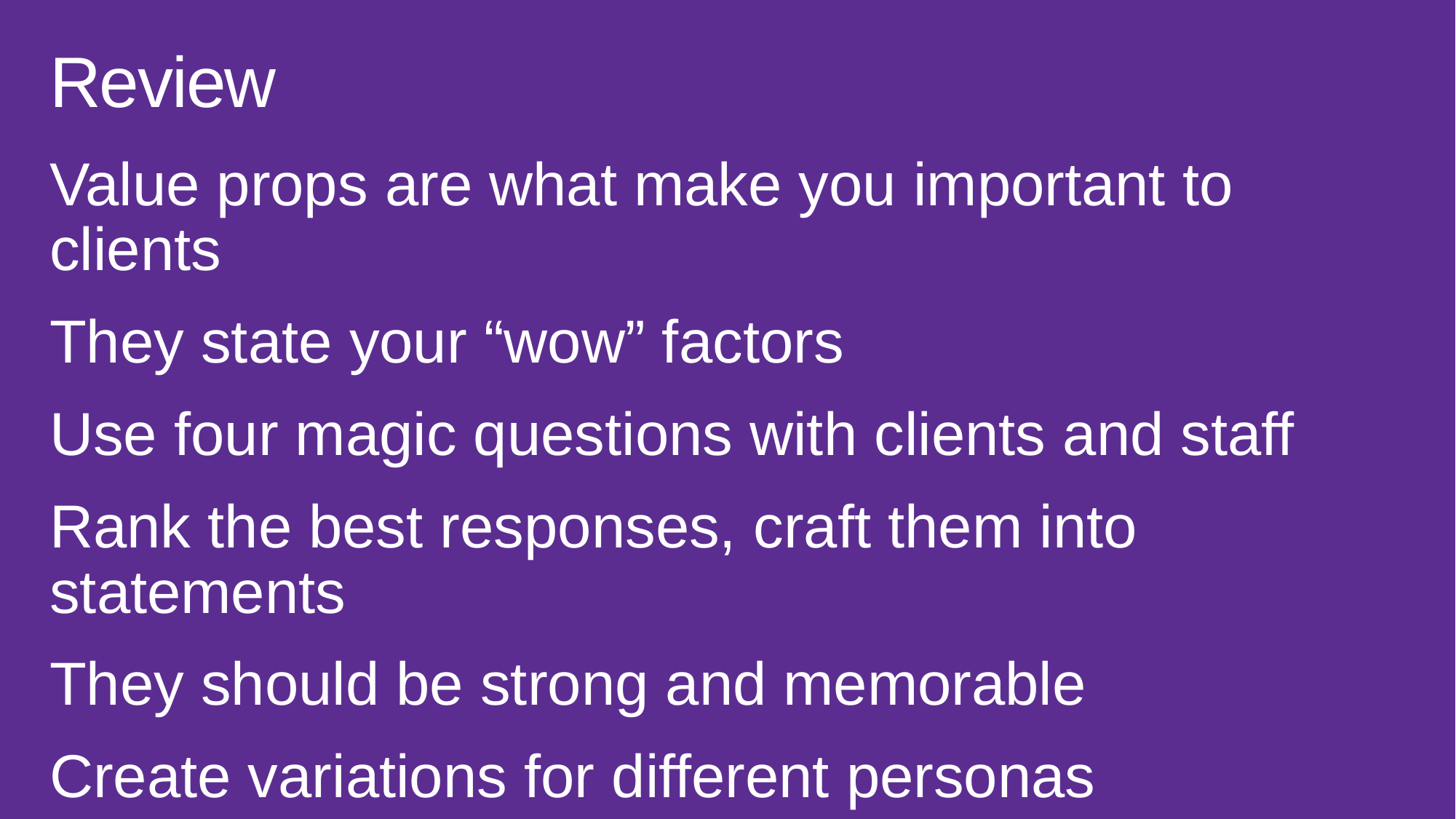

# Review
Value props are what make you important to clients
They state your “wow” factors
Use four magic questions with clients and staff
Rank the best responses, craft them into statements
They should be strong and memorable
Create variations for different personas
Shorter phrases make great elevator pitches